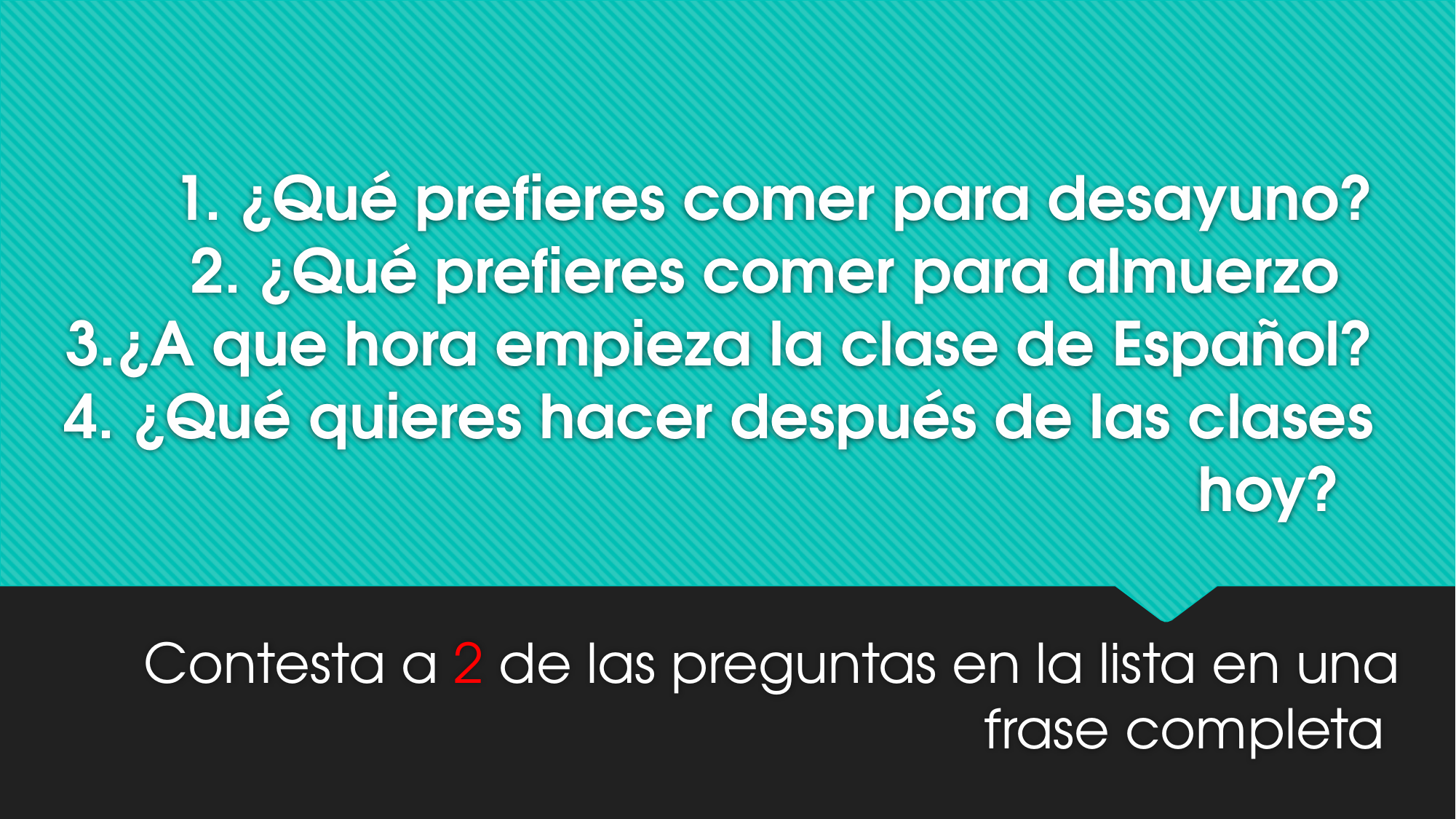

# 1. ¿Qué prefieres comer para desayuno? 2. ¿Qué prefieres comer para almuerzo 3.¿A que hora empieza la clase de Español? 4. ¿Qué quieres hacer después de las clases hoy?
Contesta a 2 de las preguntas en la lista en una frase completa